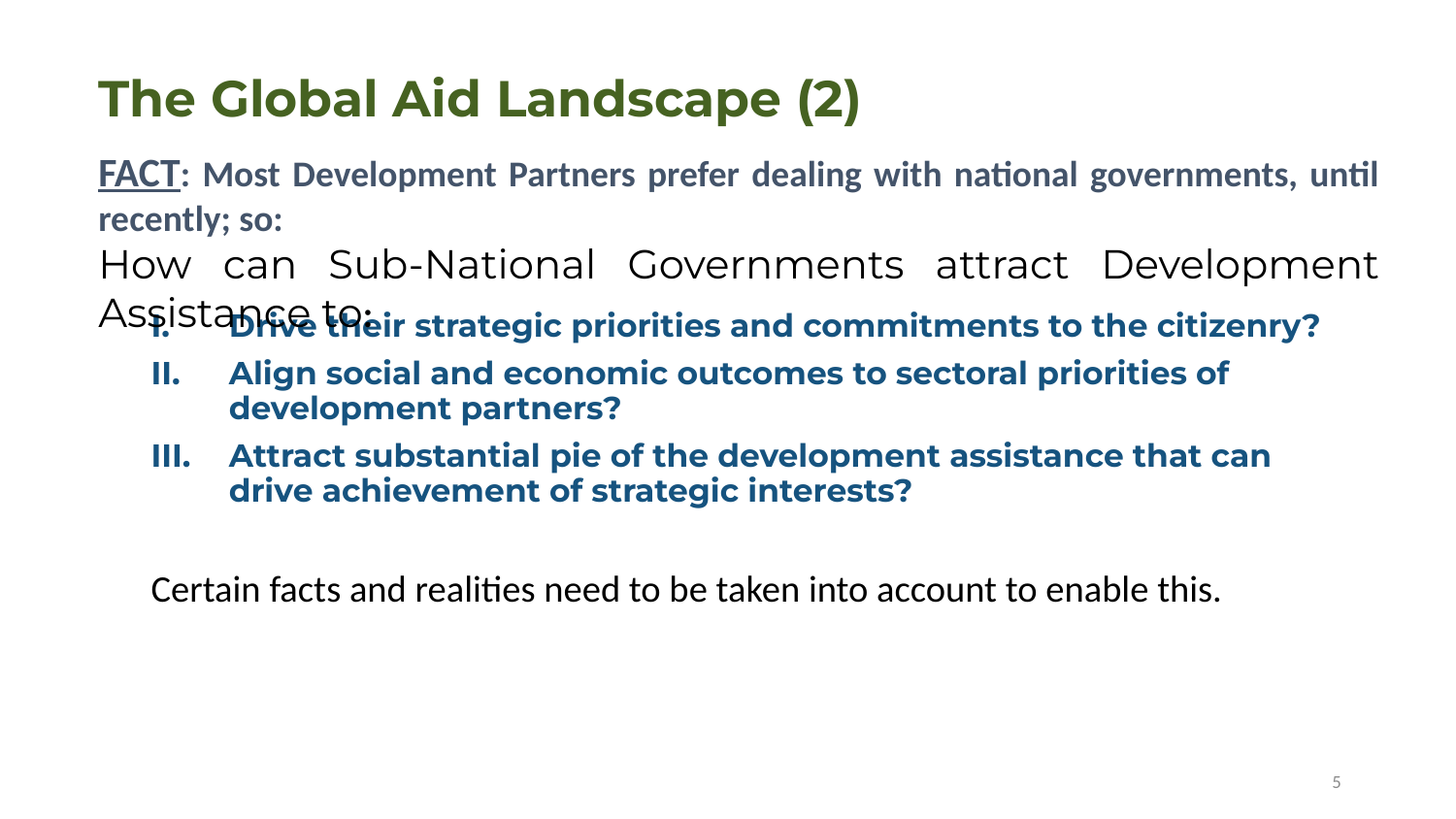

# The Global Aid Landscape (2)
FACT: Most Development Partners prefer dealing with national governments, until recently; so:
How can Sub-National Governments attract Development Assistance to:
Drive their strategic priorities and commitments to the citizenry?
Align social and economic outcomes to sectoral priorities of development partners?
Attract substantial pie of the development assistance that can drive achievement of strategic interests?

Certain facts and realities need to be taken into account to enable this.
INTRODUCTION
2014
2012
2013
5